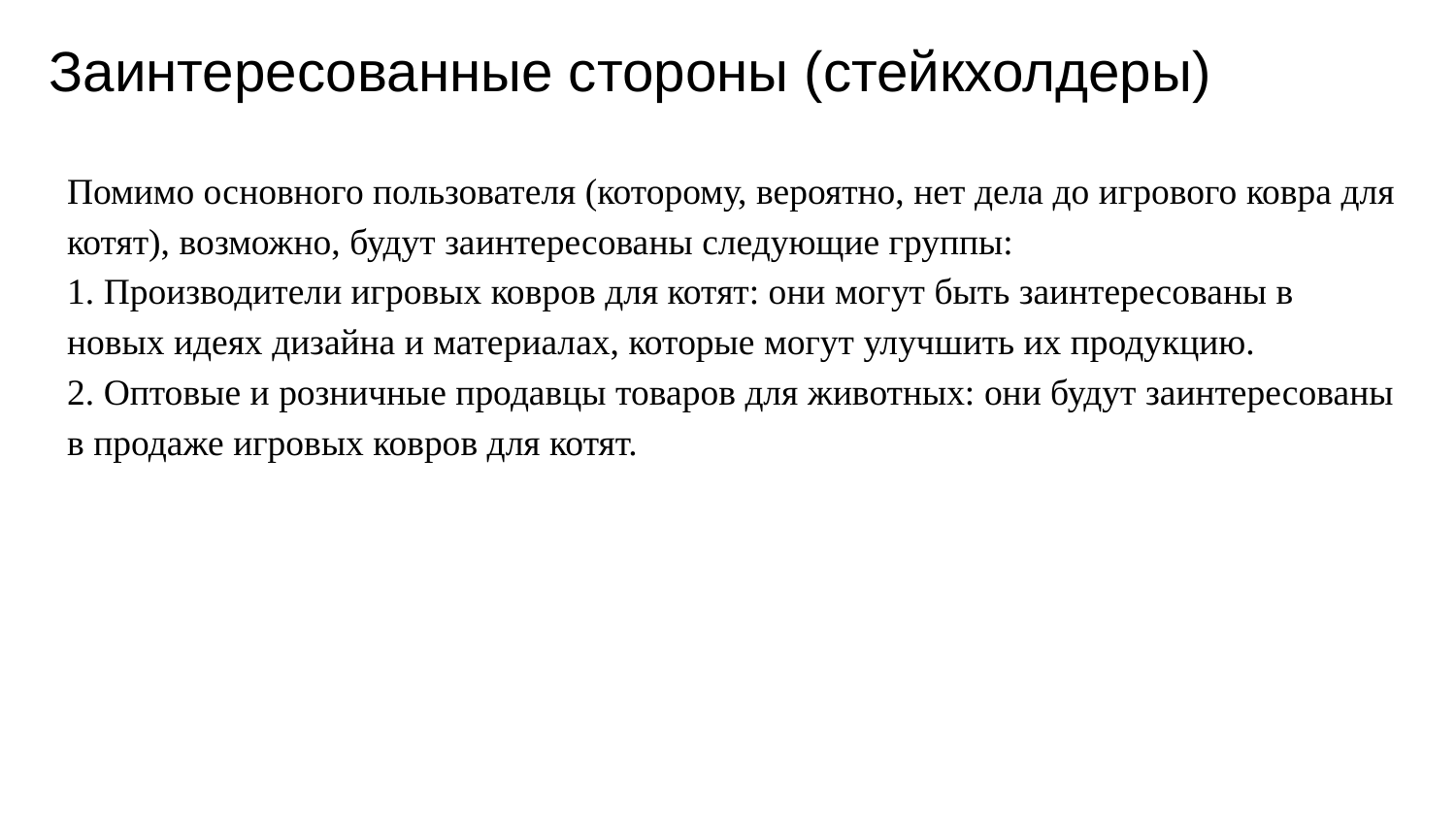

# Заинтересованные стороны (стейкхолдеры)
Помимо основного пользователя (которому, вероятно, нет дела до игрового ковра для котят), возможно, будут заинтересованы следующие группы:
1. Производители игровых ковров для котят: они могут быть заинтересованы в новых идеях дизайна и материалах, которые могут улучшить их продукцию.
2. Оптовые и розничные продавцы товаров для животных: они будут заинтересованы в продаже игровых ковров для котят.